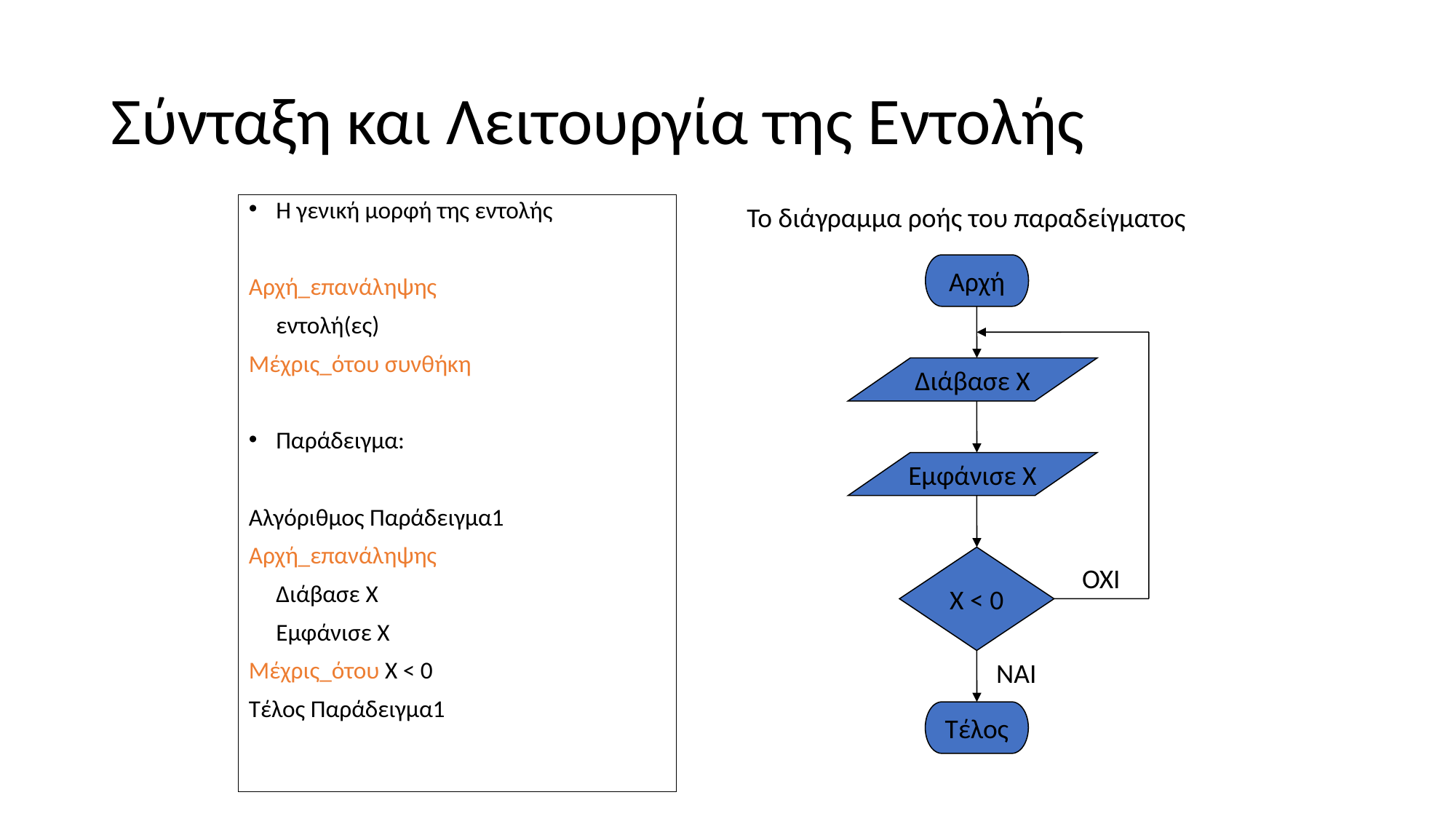

# Σύνταξη και Λειτουργία της Εντολής
Η γενική μορφή της εντολής

Αρχή_επανάληψης
	εντολή(ες)
Μέχρις_ότου συνθήκη

Παράδειγμα:

Αλγόριθμος Παράδειγμα1
Αρχή_επανάληψης
	Διάβασε Χ
	Εμφάνισε Χ
Μέχρις_ότου Χ < 0
Τέλος Παράδειγμα1
Το διάγραμμα ροής του παραδείγματος
Αρχή

Διάβασε Χ

Εμφάνισε Χ

Χ < 0
OXI

ΝΑΙ
Τέλος